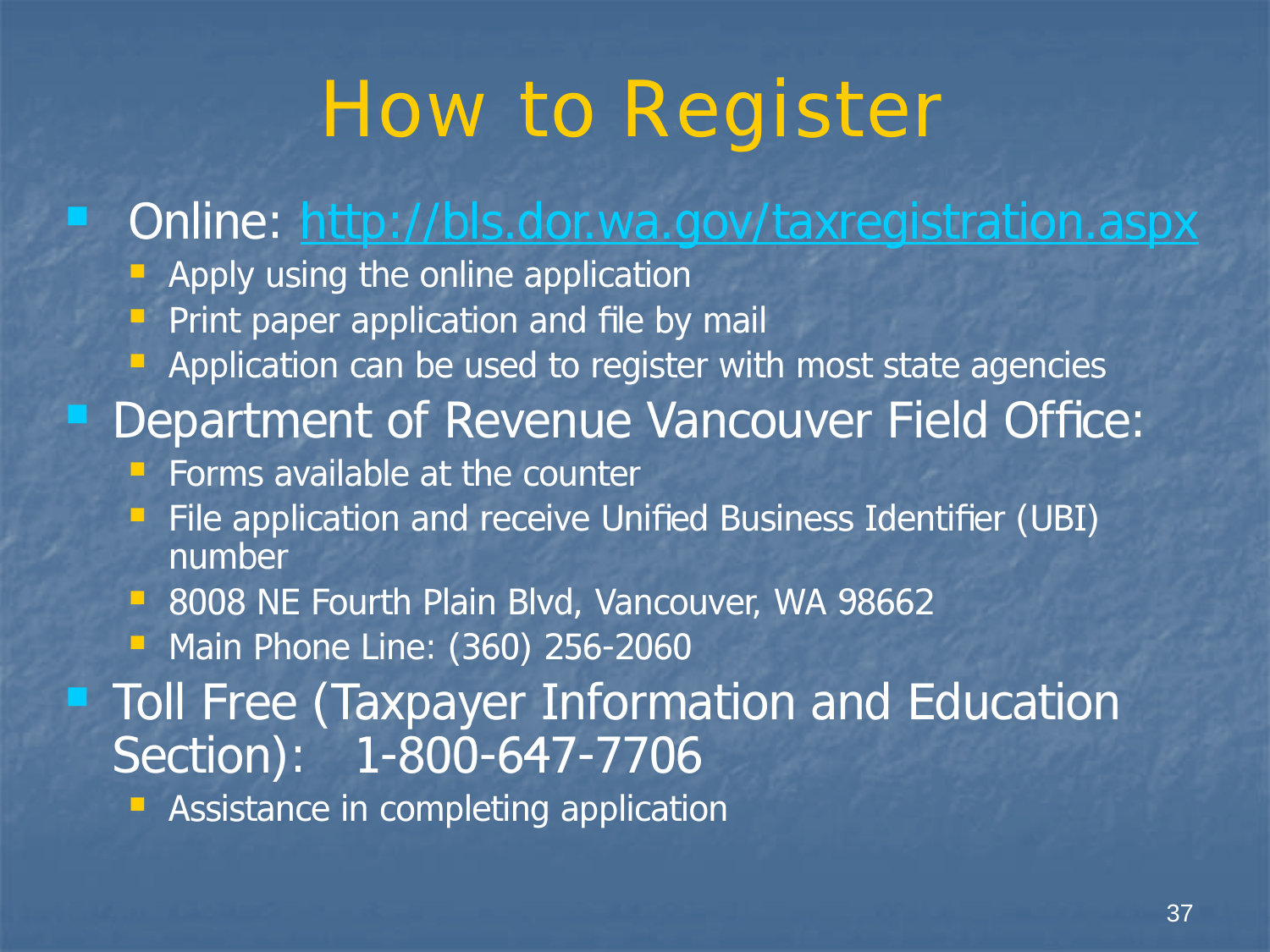

# How to Register
 Online: http://bls.dor.wa.gov/taxregistration.aspx
Apply using the online application
Print paper application and file by mail
Application can be used to register with most state agencies
Department of Revenue Vancouver Field Office:
Forms available at the counter
File application and receive Unified Business Identifier (UBI) number
8008 NE Fourth Plain Blvd, Vancouver, WA 98662
Main Phone Line: (360) 256-2060
Toll Free (Taxpayer Information and Education Section):   1-800-647-7706
Assistance in completing application
37